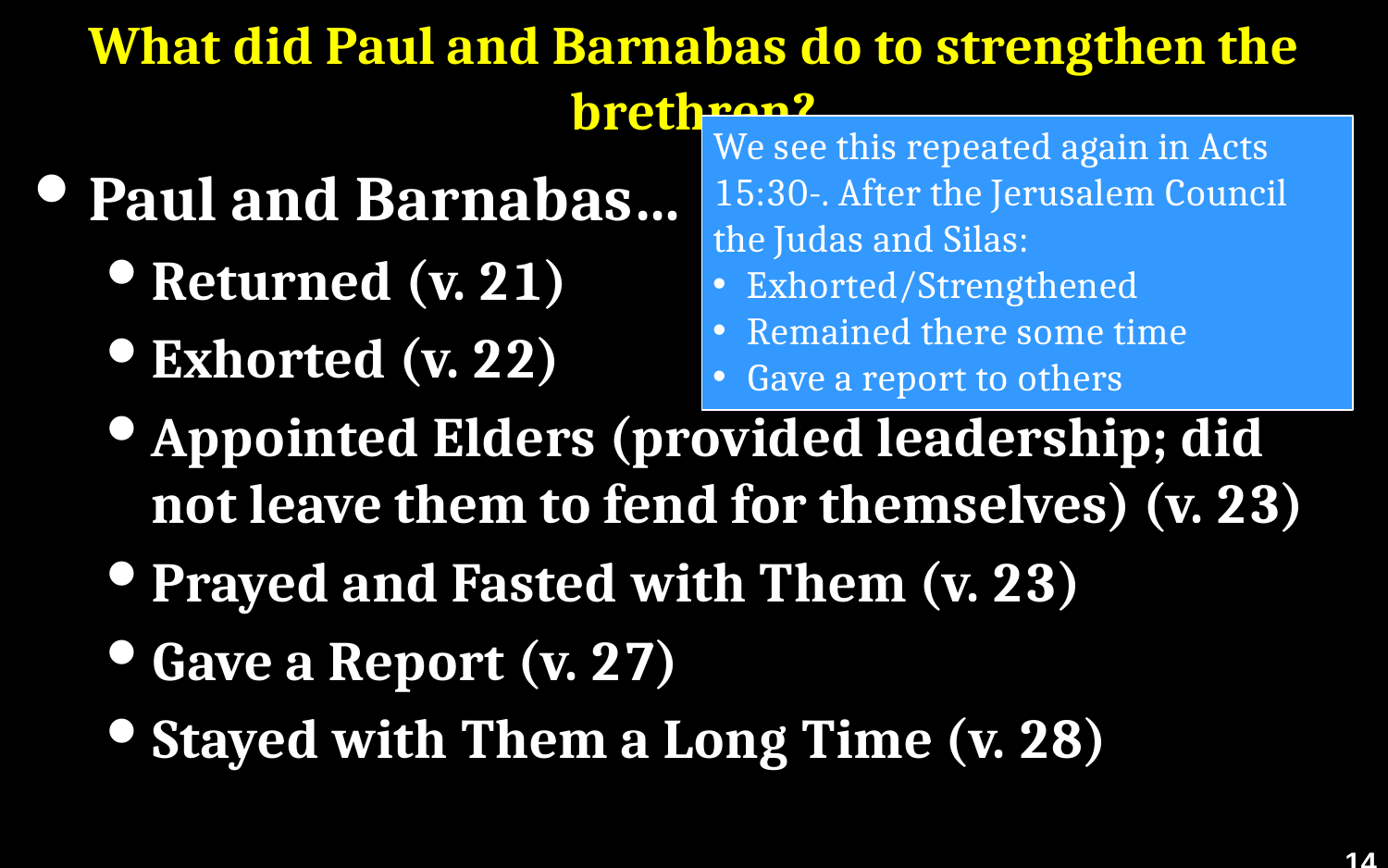

# What did Paul and Barnabas do to strengthen the brethren?
We see this repeated again in Acts 15:30-. After the Jerusalem Council the Judas and Silas:
Exhorted/Strengthened
Remained there some time
Gave a report to others

Paul and Barnabas…
Returned (v. 21)
Exhorted (v. 22)
Appointed Elders (provided leadership; did not leave them to fend for themselves) (v. 23)
Prayed and Fasted with Them (v. 23)
Gave a Report (v. 27)
Stayed with Them a Long Time (v. 28)
14